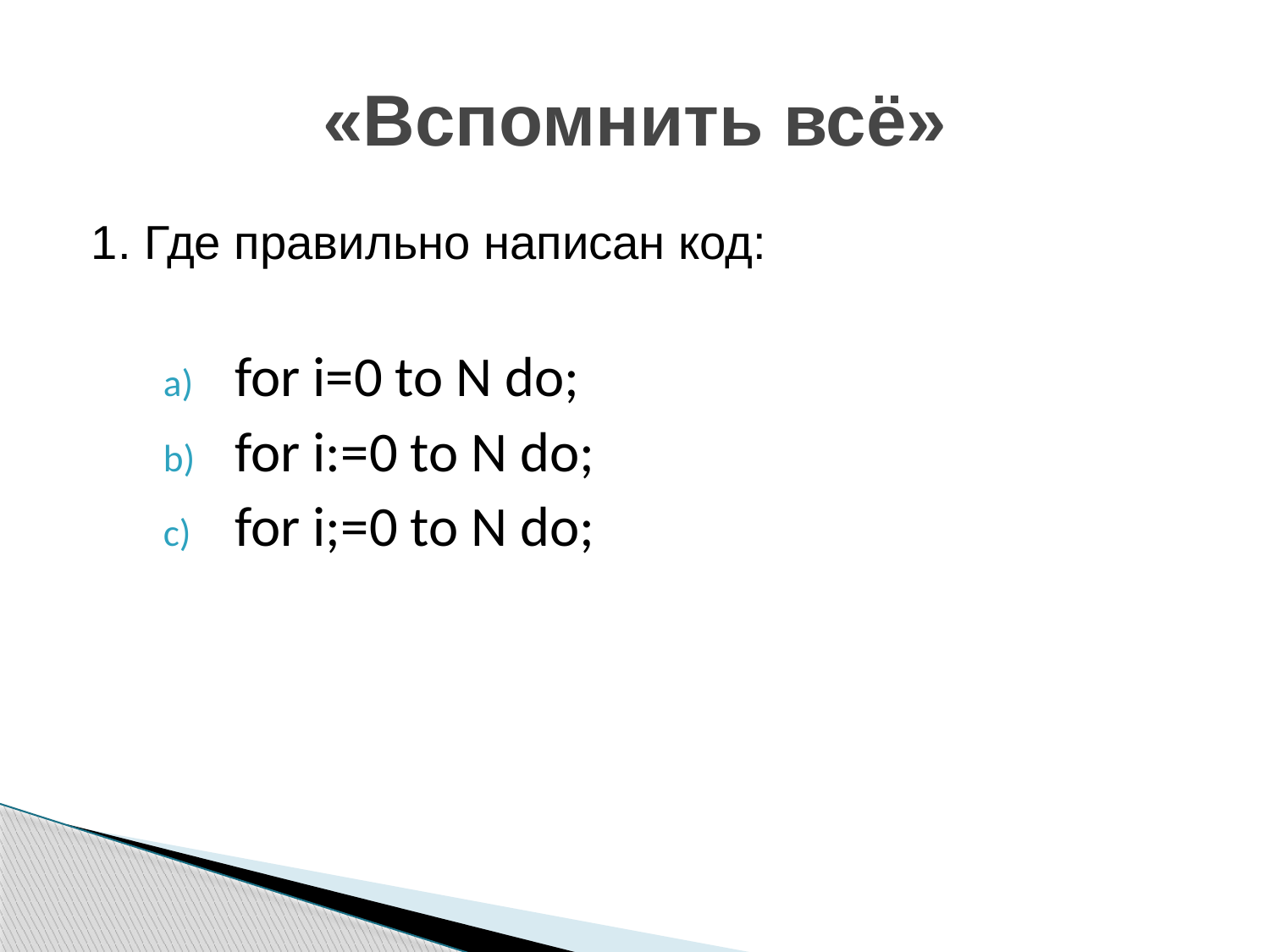

# «Вспомнить всё»
1. Где правильно написан код:

for i=0 to N do;
for i:=0 to N do;
for i;=0 to N do;